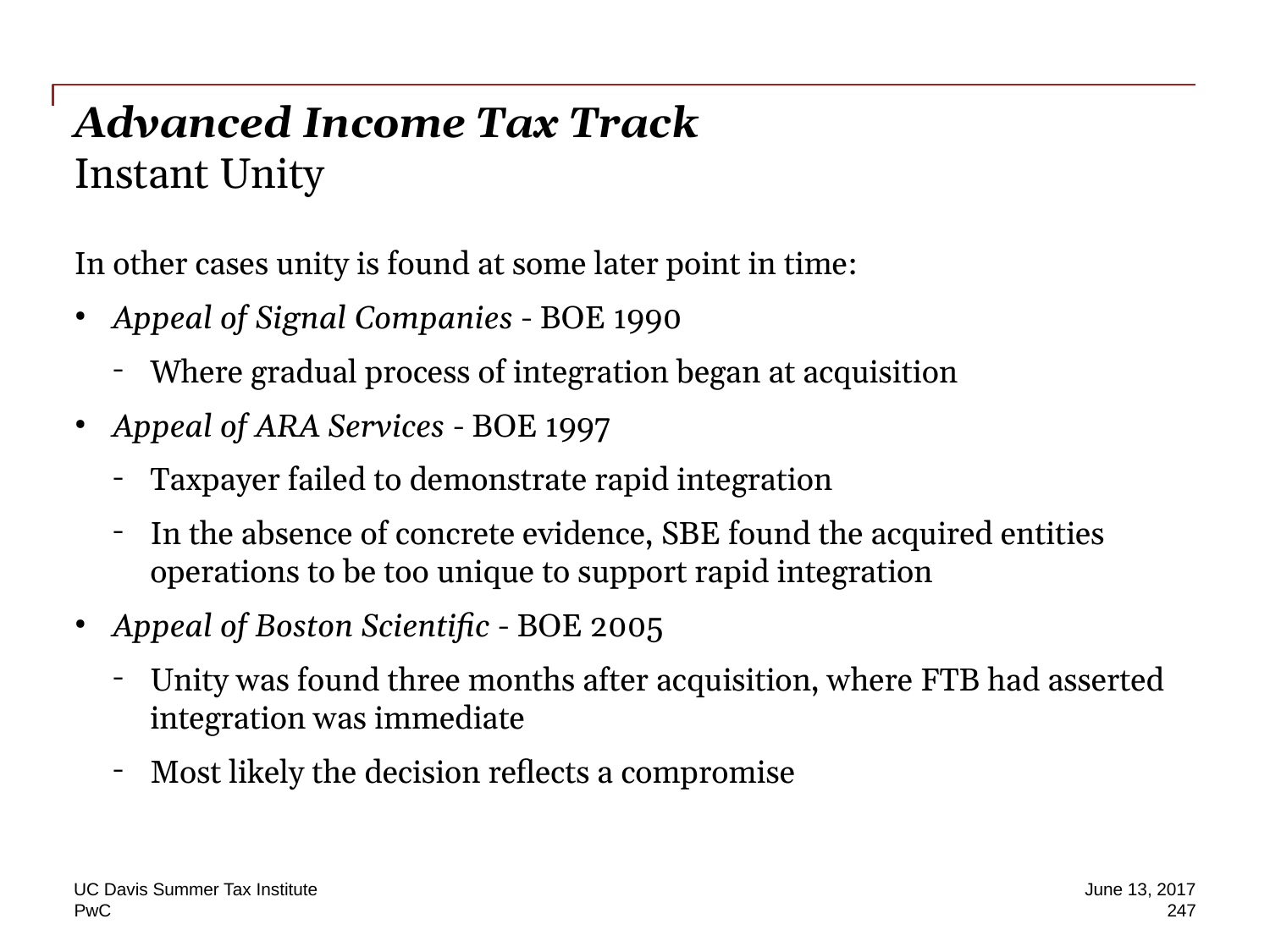

# Advanced Income Tax Track Instant Unity
In other cases unity is found at some later point in time:
Appeal of Signal Companies - BOE 1990
Where gradual process of integration began at acquisition
Appeal of ARA Services - BOE 1997
Taxpayer failed to demonstrate rapid integration
In the absence of concrete evidence, SBE found the acquired entities operations to be too unique to support rapid integration
Appeal of Boston Scientific - BOE 2005
Unity was found three months after acquisition, where FTB had asserted integration was immediate
Most likely the decision reflects a compromise
UC Davis Summer Tax Institute
June 13, 2017
247